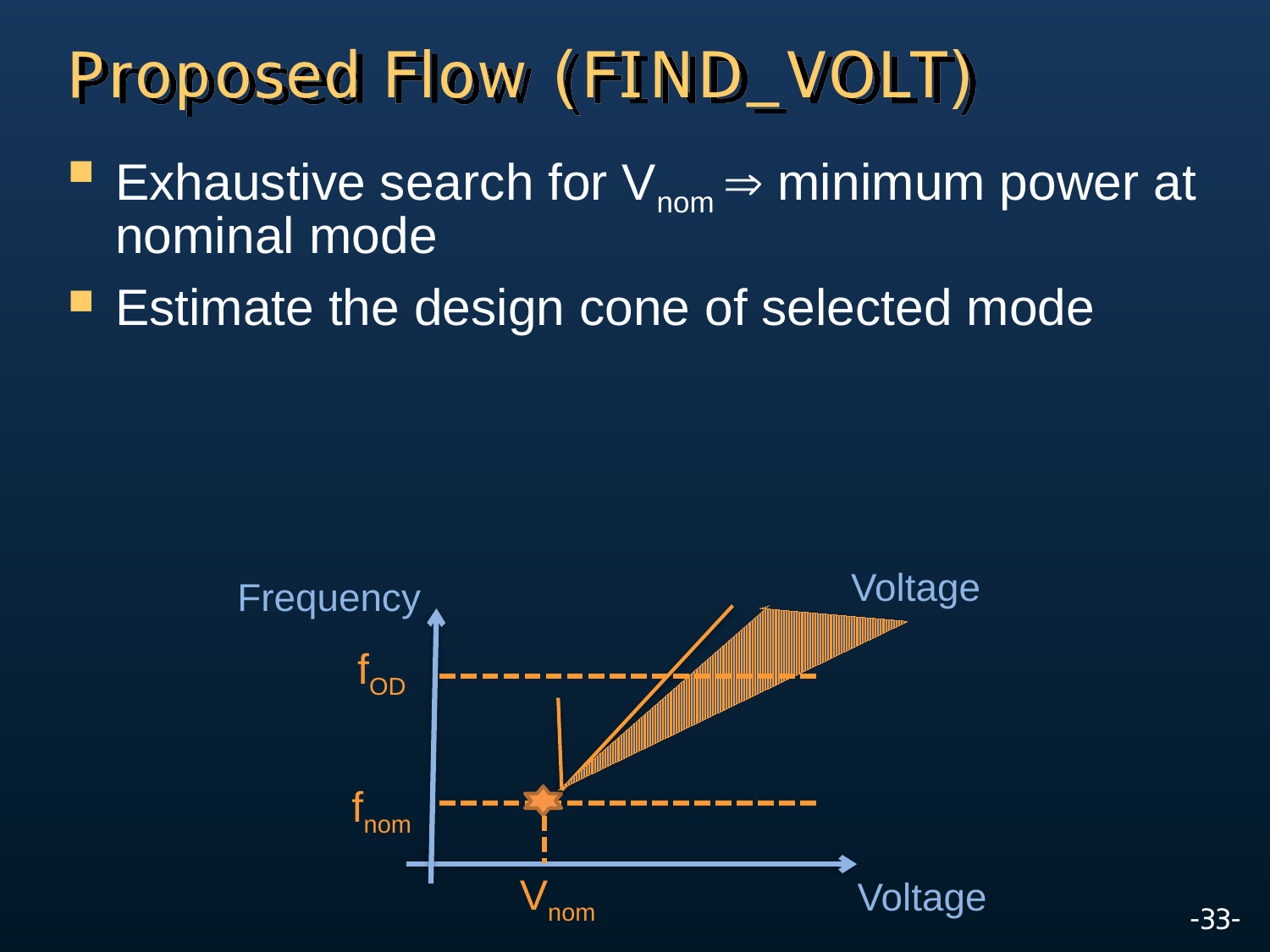

# Proposed Flow (FIND_VOLT)
Exhaustive search for Vnom ⇒ minimum power at nominal mode
Estimate the design cone of selected mode
Voltage
Frequency

fOD
fnom

Vnom
Voltage